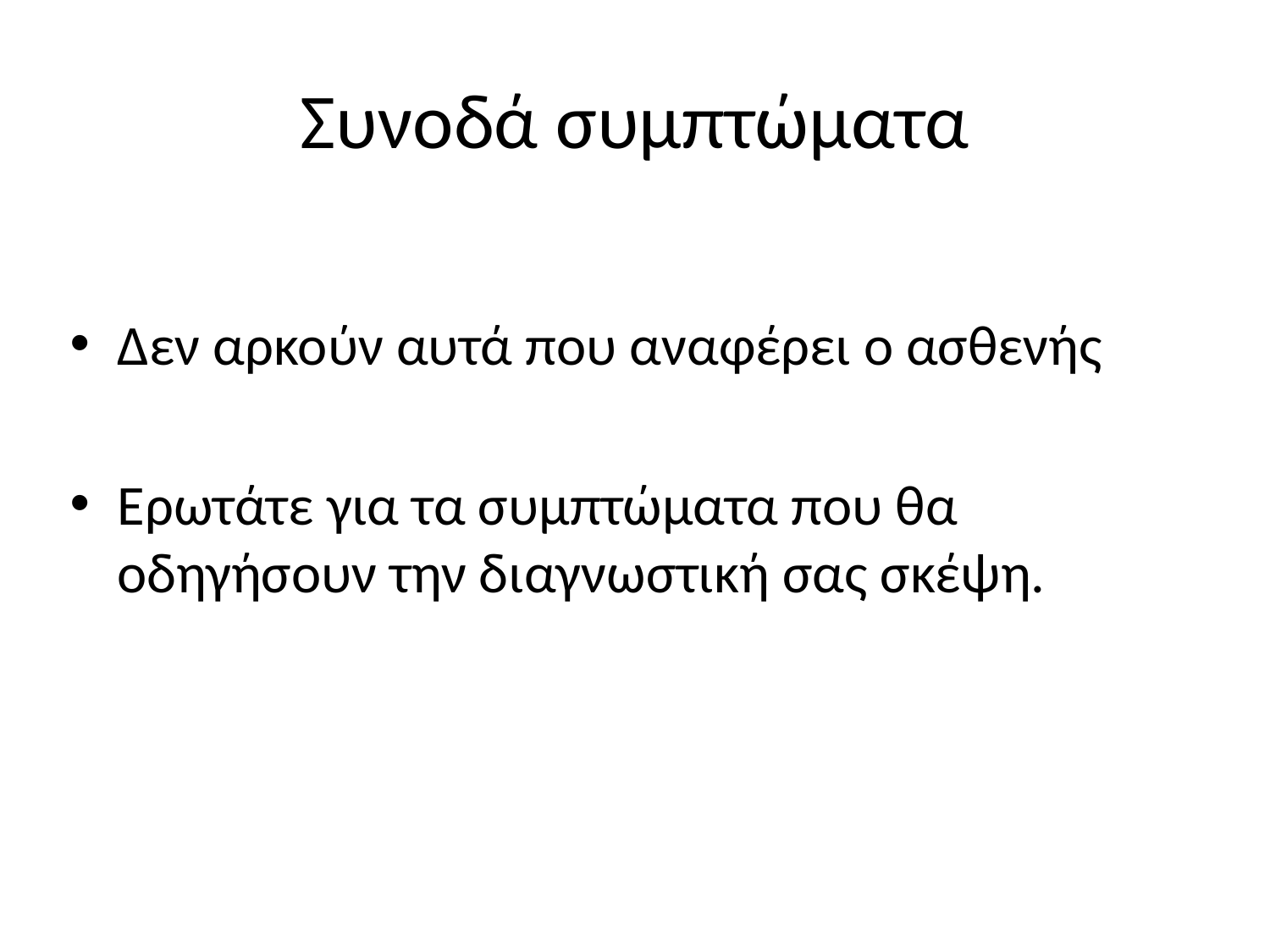

# Συνοδά συμπτώματα

Δεν αρκούν αυτά που αναφέρει ο ασθενής

Ερωτάτε για τα συμπτώματα που θα οδηγήσουν την διαγνωστική σας σκέψη.